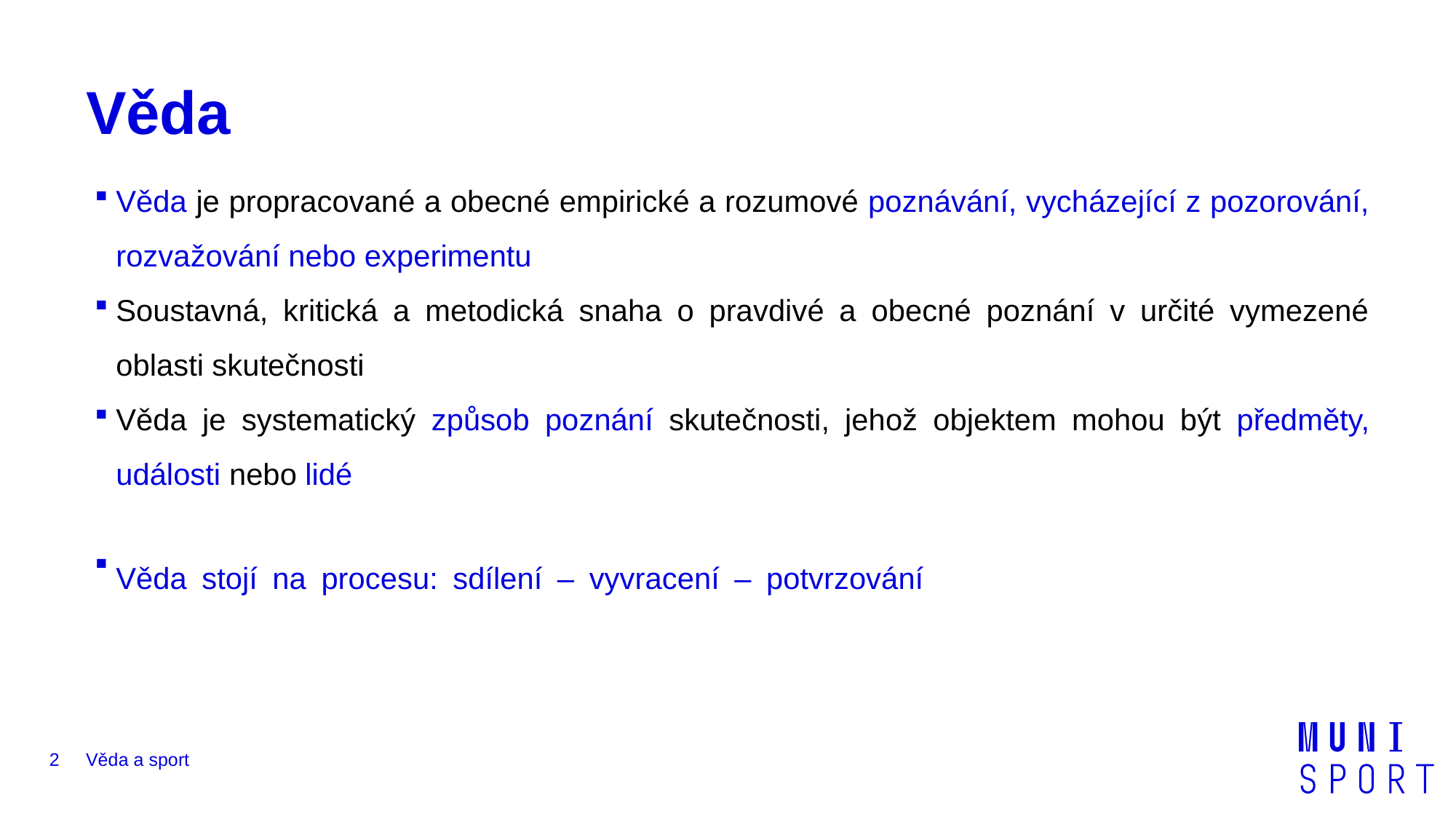

# Věda
Věda je propracované a obecné empirické a rozumové poznávání, vycházející z pozorování, rozvažování nebo experimentu
Soustavná, kritická a metodická snaha o pravdivé a obecné poznání v určité vymezené oblasti skutečnosti
Věda je systematický způsob poznání skutečnosti, jehož objektem mohou být předměty, události nebo lidé

Věda stojí na procesu: sdílení – vyvracení – potvrzování

2
Věda a sport